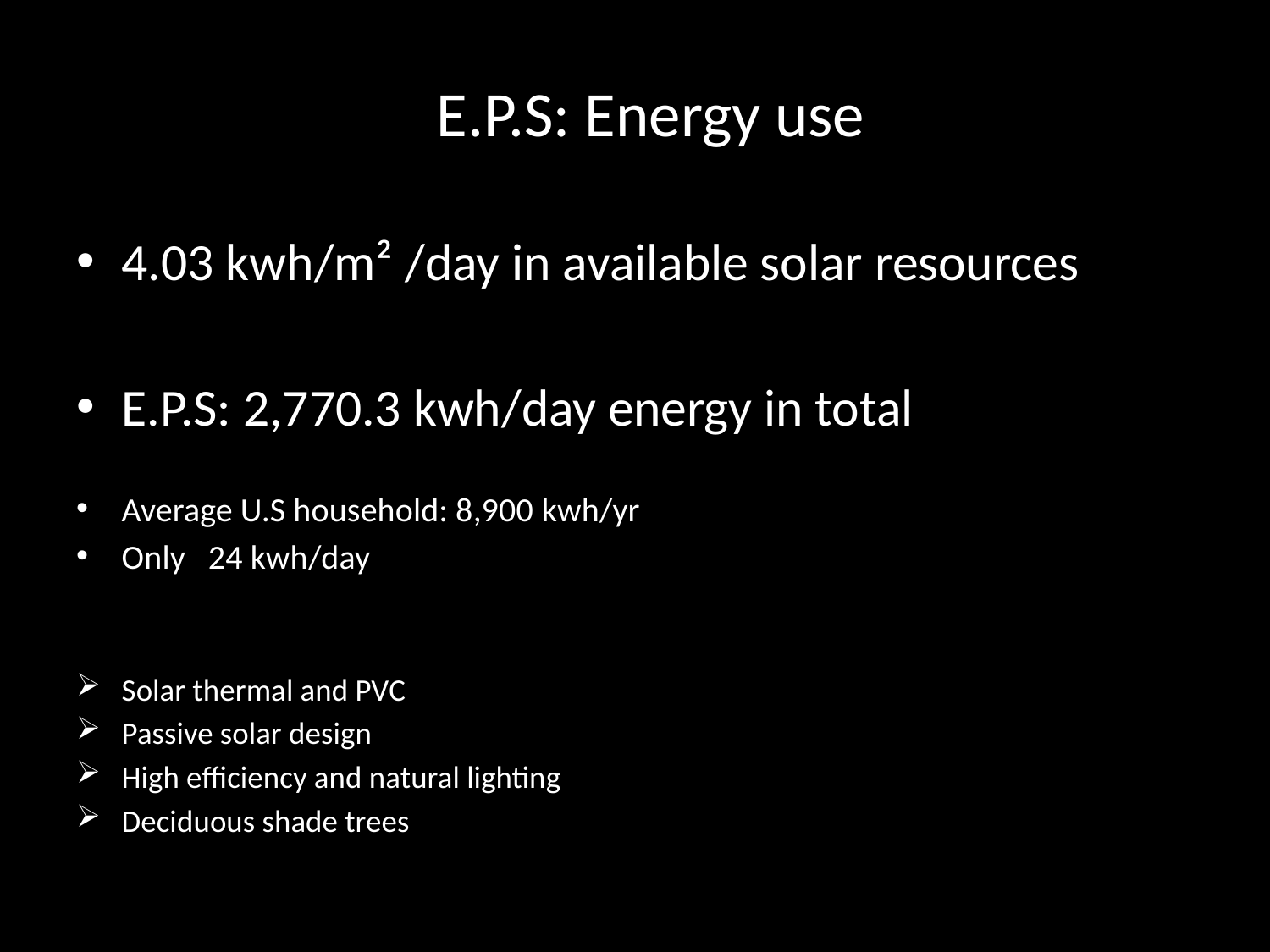

# E.P.S: Energy use
4.03 kwh/m² /day in available solar resources

E.P.S: 2,770.3 kwh/day energy in total

Average U.S household: 8,900 kwh/yr
Only   24 kwh/day

Solar thermal and PVC
Passive solar design
High efficiency and natural lighting
Deciduous shade trees